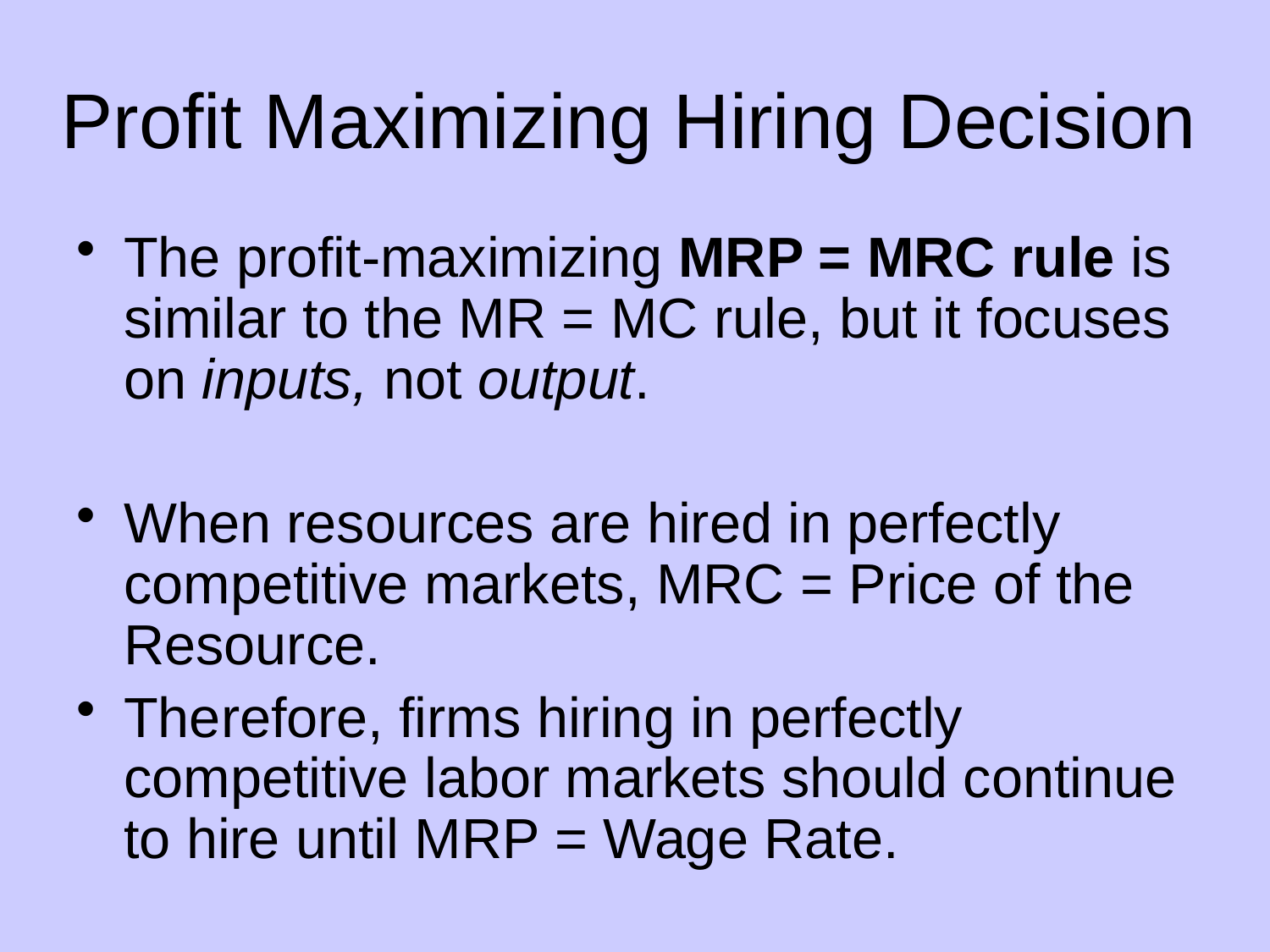

# Profit Maximizing Hiring Decision
The profit-maximizing MRP = MRC rule is similar to the MR = MC rule, but it focuses on inputs, not output.

When resources are hired in perfectly competitive markets, MRC = Price of the Resource.
Therefore, firms hiring in perfectly competitive labor markets should continue to hire until MRP = Wage Rate.